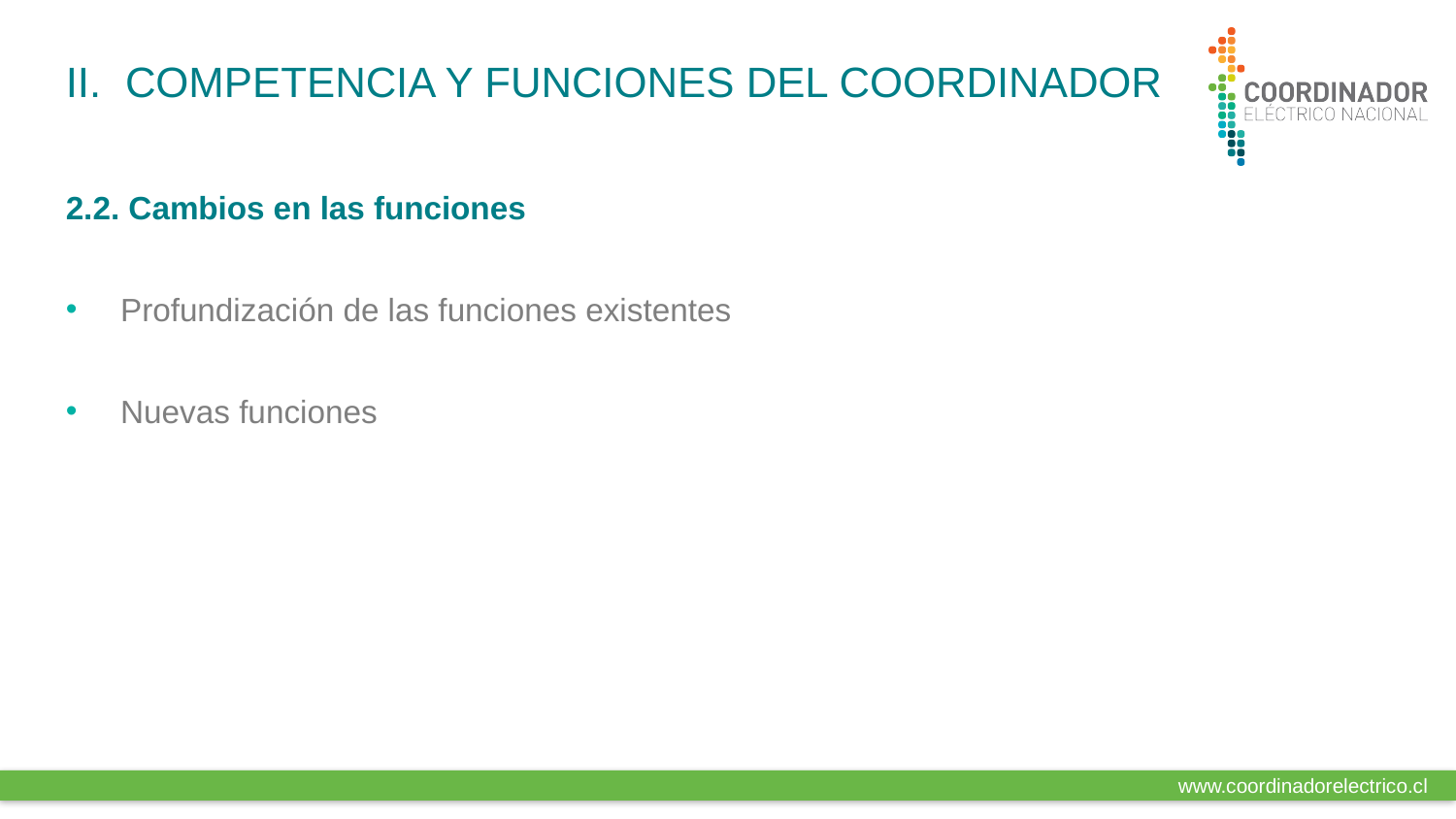

# II.  COMPETENCIA Y FUNCIONES DEL COORDINADOR
2.2. Cambios en las funciones

Profundización de las funciones existentes

Nuevas funciones